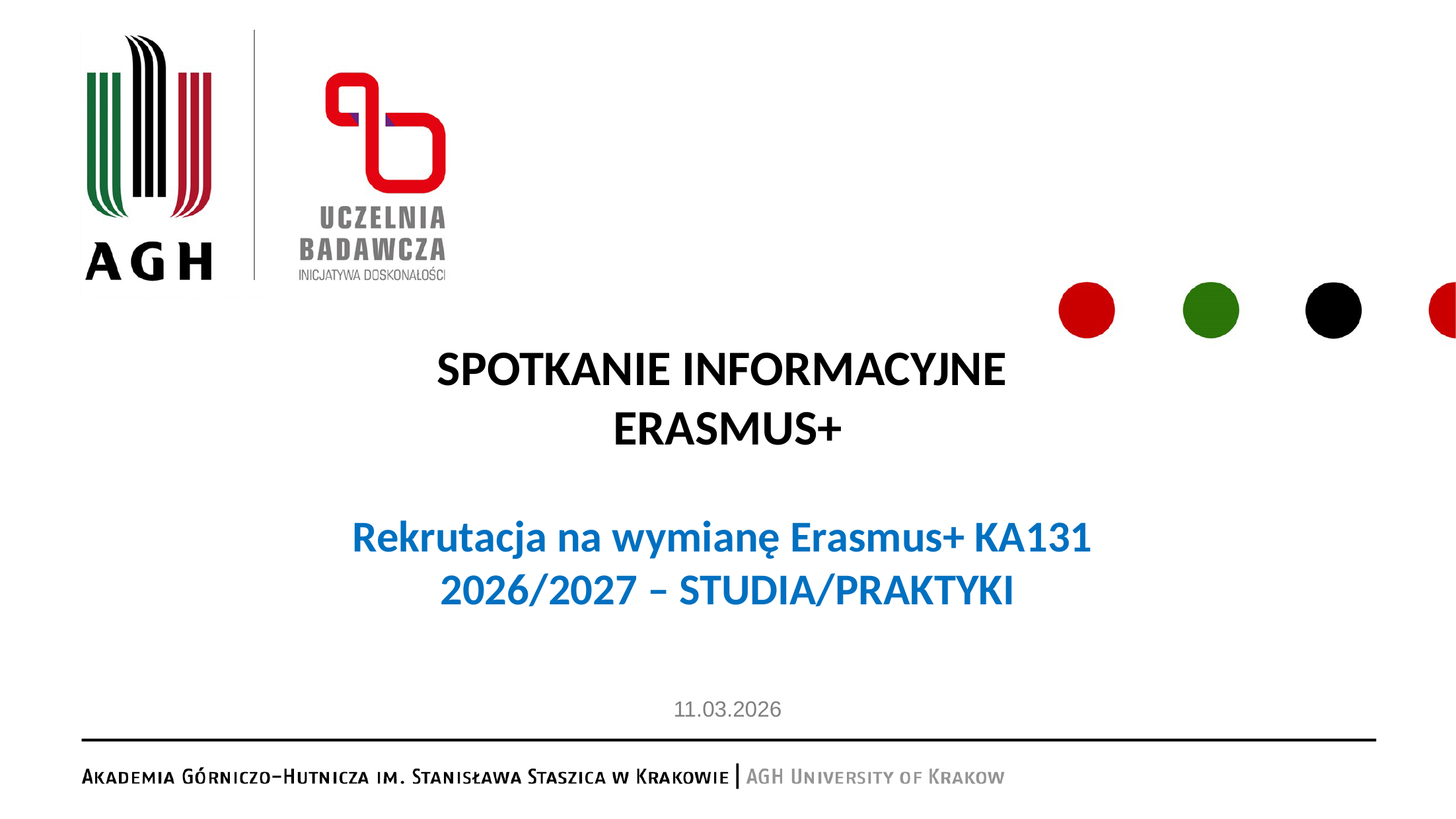

SPOTKANIE INFORMACYJNE
ERASMUS+

Rekrutacja na wymianę Erasmus+ KA131
2026/2027 – STUDIA/PRAKTYKI
11.03.2026